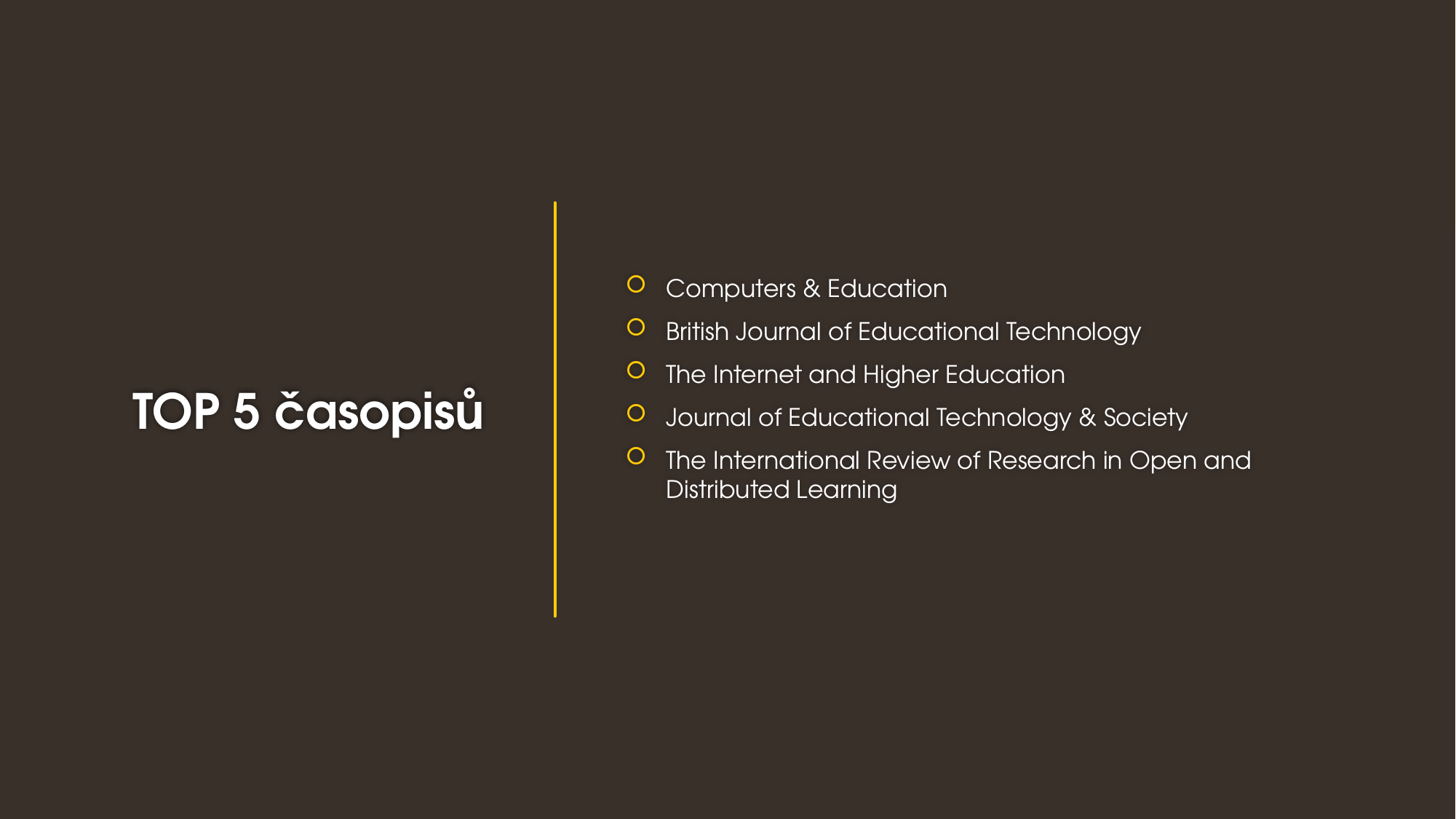

Computers & Education
British Journal of Educational Technology
The Internet and Higher Education
Journal of Educational Technology & Society
The International Review of Research in Open and Distributed Learning

# TOP 5 časopisů